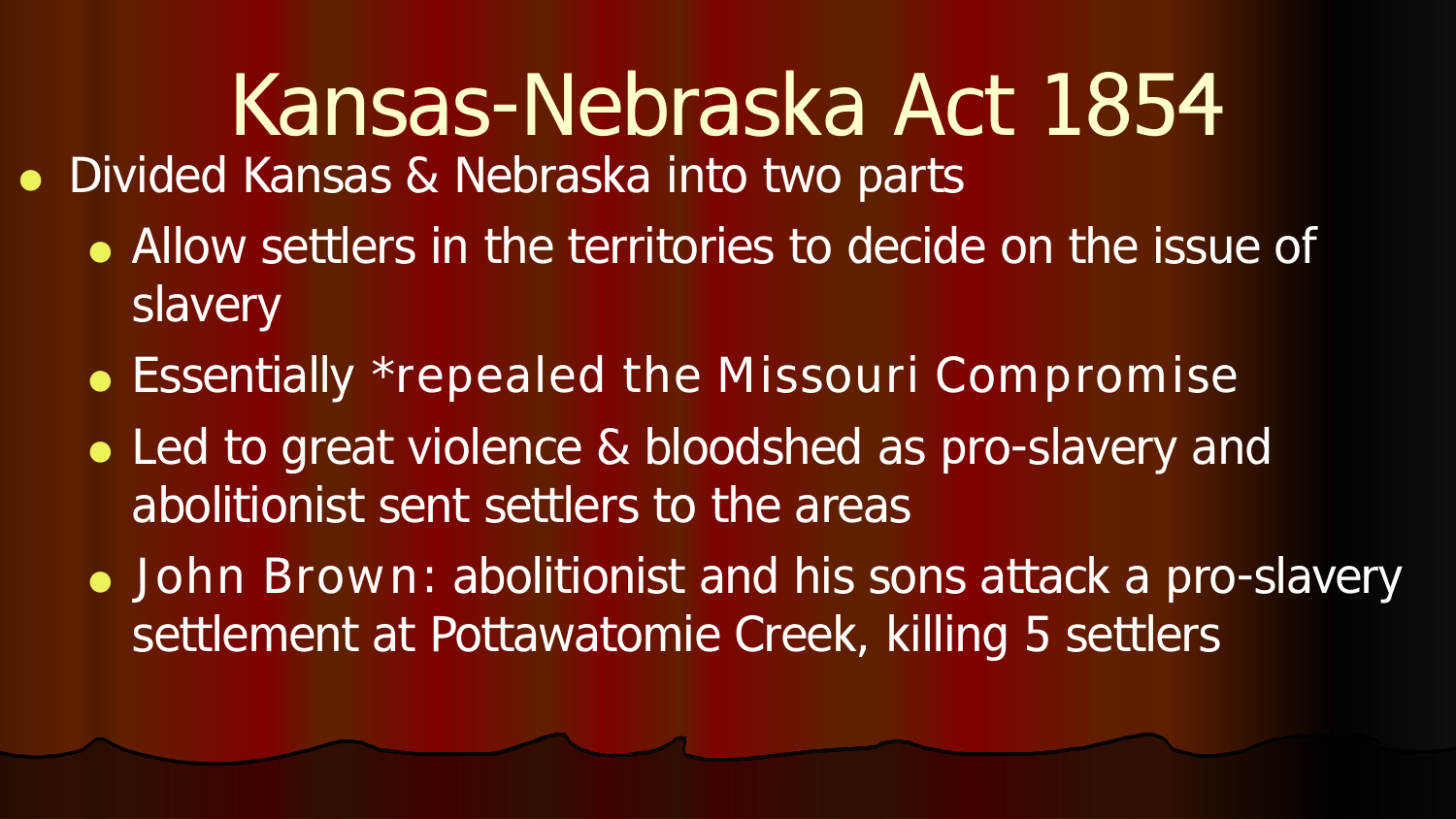

# Kansas-Nebraska Act 1854
Divided Kansas & Nebraska into two parts
Allow settlers in the territories to decide on the issue of slavery
Essentially *repealed the Missouri Compromise
Led to great violence & bloodshed as pro-slavery and abolitionist sent settlers to the areas
John Brown: abolitionist and his sons attack a pro-slavery settlement at Pottawatomie Creek, killing 5 settlers